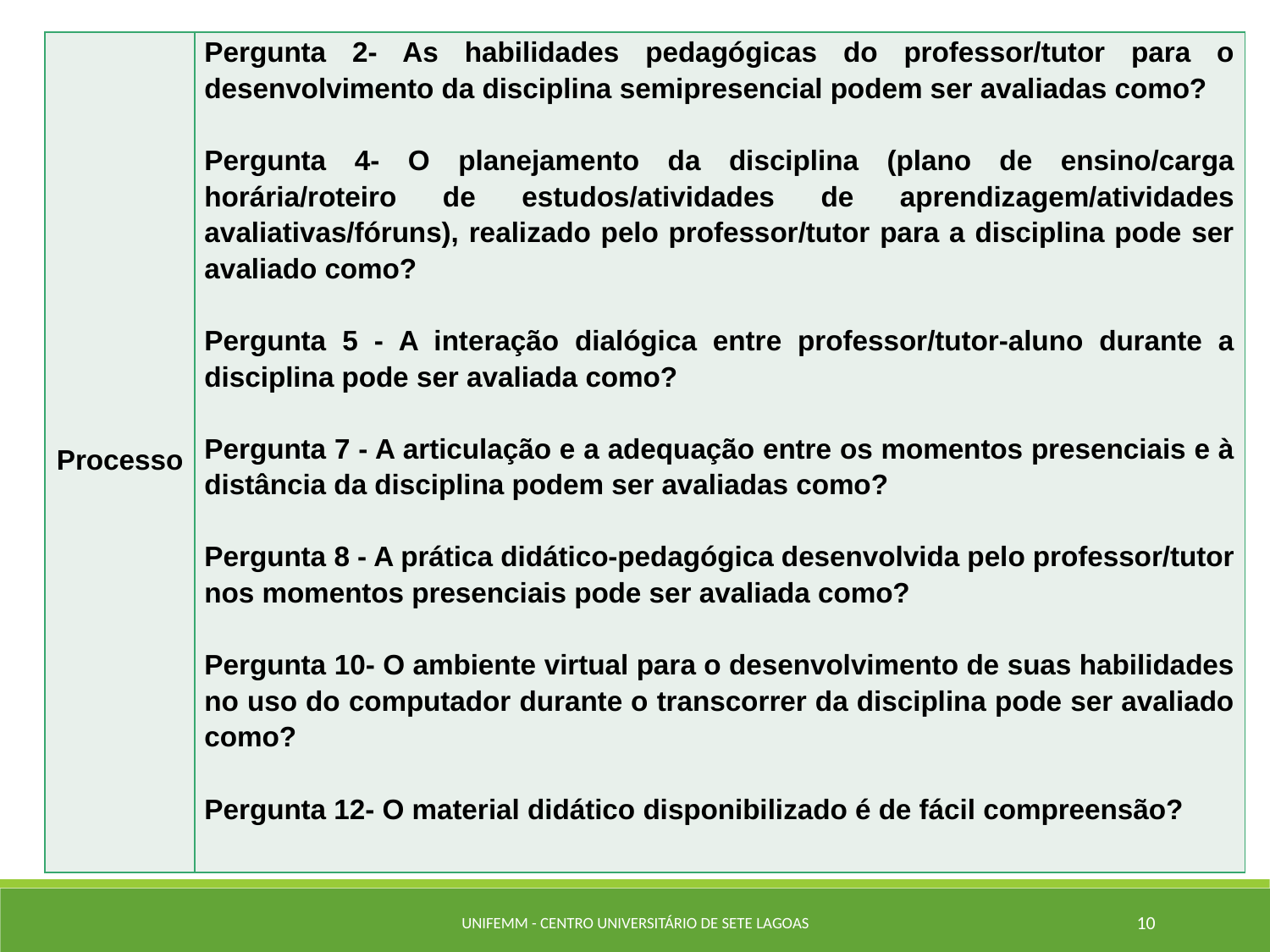

| Processo | Pergunta 2- As habilidades pedagógicas do professor/tutor para o desenvolvimento da disciplina semipresencial podem ser avaliadas como? Pergunta 4- O planejamento da disciplina (plano de ensino/carga horária/roteiro de estudos/atividades de aprendizagem/atividades avaliativas/fóruns), realizado pelo professor/tutor para a disciplina pode ser avaliado como? Pergunta 5 - A interação dialógica entre professor/tutor-aluno durante a disciplina pode ser avaliada como? Pergunta 7 - A articulação e a adequação entre os momentos presenciais e à distância da disciplina podem ser avaliadas como? Pergunta 8 - A prática didático-pedagógica desenvolvida pelo professor/tutor nos momentos presenciais pode ser avaliada como? Pergunta 10- O ambiente virtual para o desenvolvimento de suas habilidades no uso do computador durante o transcorrer da disciplina pode ser avaliado como? Pergunta 12- O material didático disponibilizado é de fácil compreensão? |
| --- | --- |
#

UNIFEMM - CENTRO UNIVERSITÁRIO DE SETE LAGOAS
10